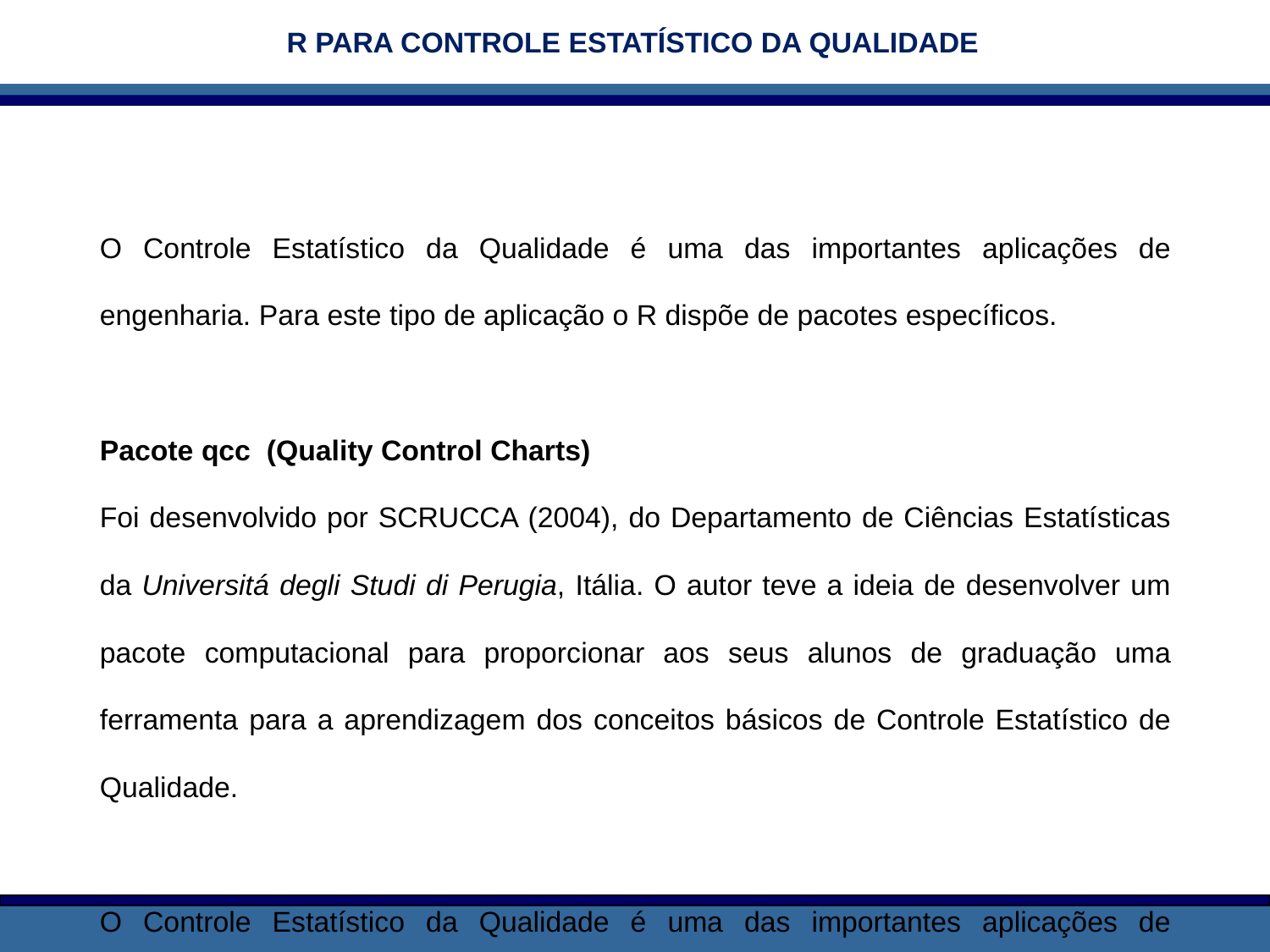

R PARA CONTROLE ESTATÍSTICO DA QUALIDADE
O Controle Estatístico da Qualidade é uma das importantes aplicações de engenharia. Para este tipo de aplicação o R dispõe de pacotes específicos.

Pacote qcc  (Quality Control Charts)
Foi desenvolvido por SCRUCCA (2004), do Departamento de Ciências Estatísticas da Universitá degli Studi di Perugia, Itália. O autor teve a ideia de desenvolver um pacote computacional para proporcionar aos seus alunos de graduação uma ferramenta para a aprendizagem dos conceitos básicos de Controle Estatístico de Qualidade.

O Controle Estatístico da Qualidade é uma das importantes aplicações de engenharia. Para este tipo de aplicação o R dispõe de pacotes específicos.